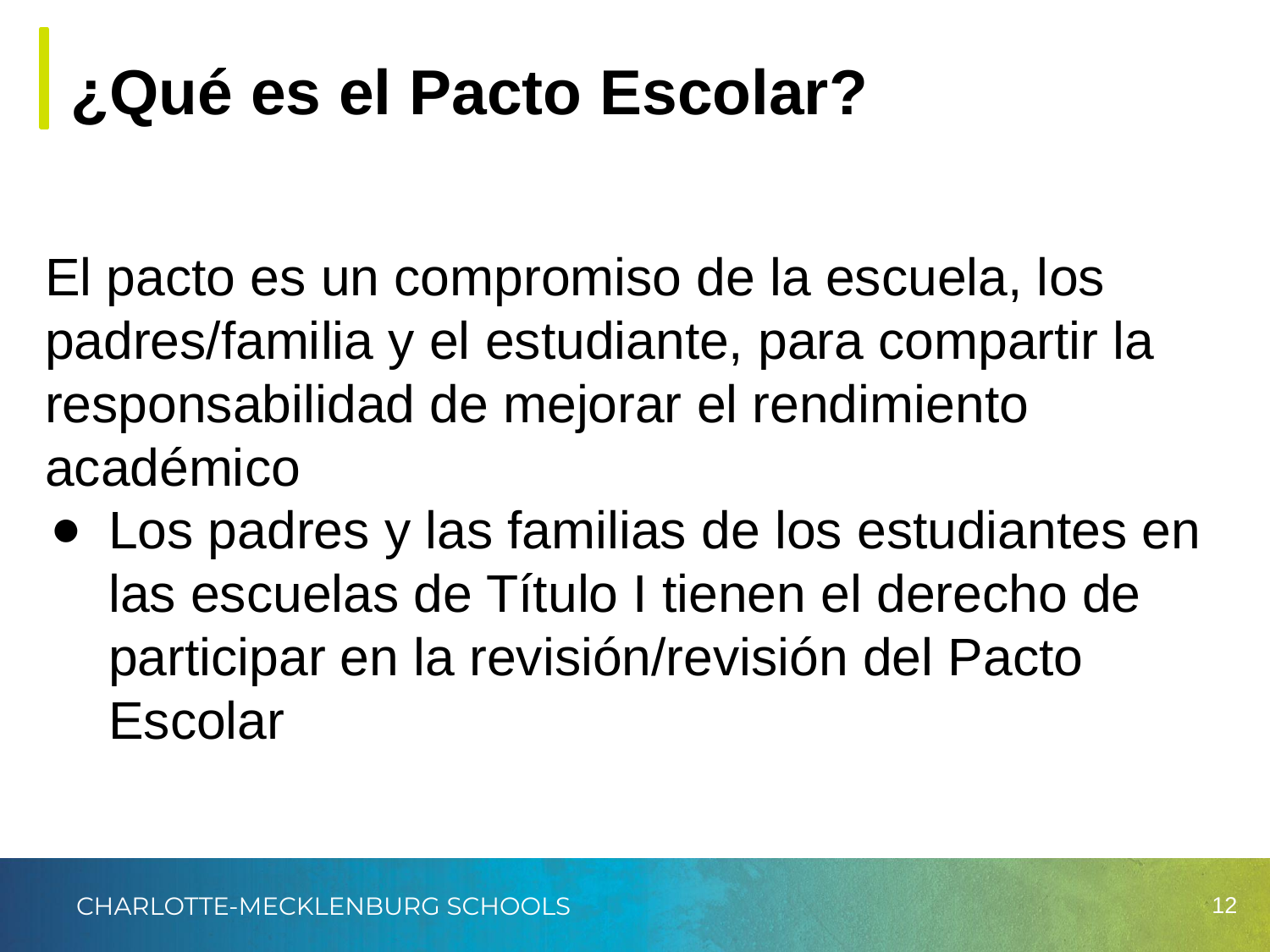

¿Qué es el Pacto Escolar?
El pacto es un compromiso de la escuela, los padres/familia y el estudiante, para compartir la responsabilidad de mejorar el rendimiento académico
Los padres y las familias de los estudiantes en las escuelas de Título I tienen el derecho de participar en la revisión/revisión del Pacto Escolar
12